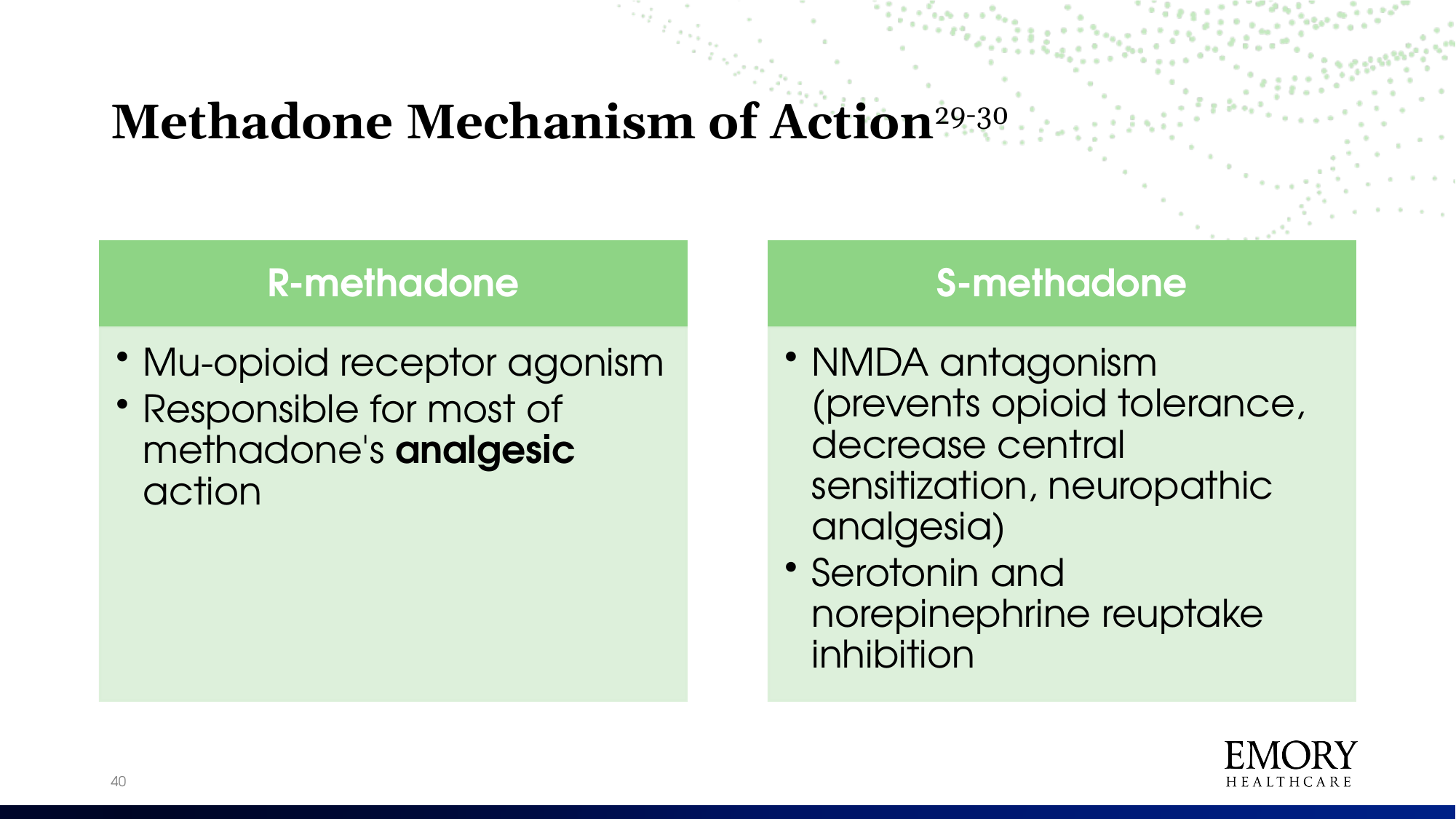

# Methadone Mechanism of Action29-30
R-methadone
Mu-opioid receptor agonism
Responsible for most of methadone's analgesic action
S-methadone
NMDA antagonism (prevents opioid tolerance, decrease central sensitization, neuropathic analgesia)
Serotonin and norepinephrine reuptake inhibition